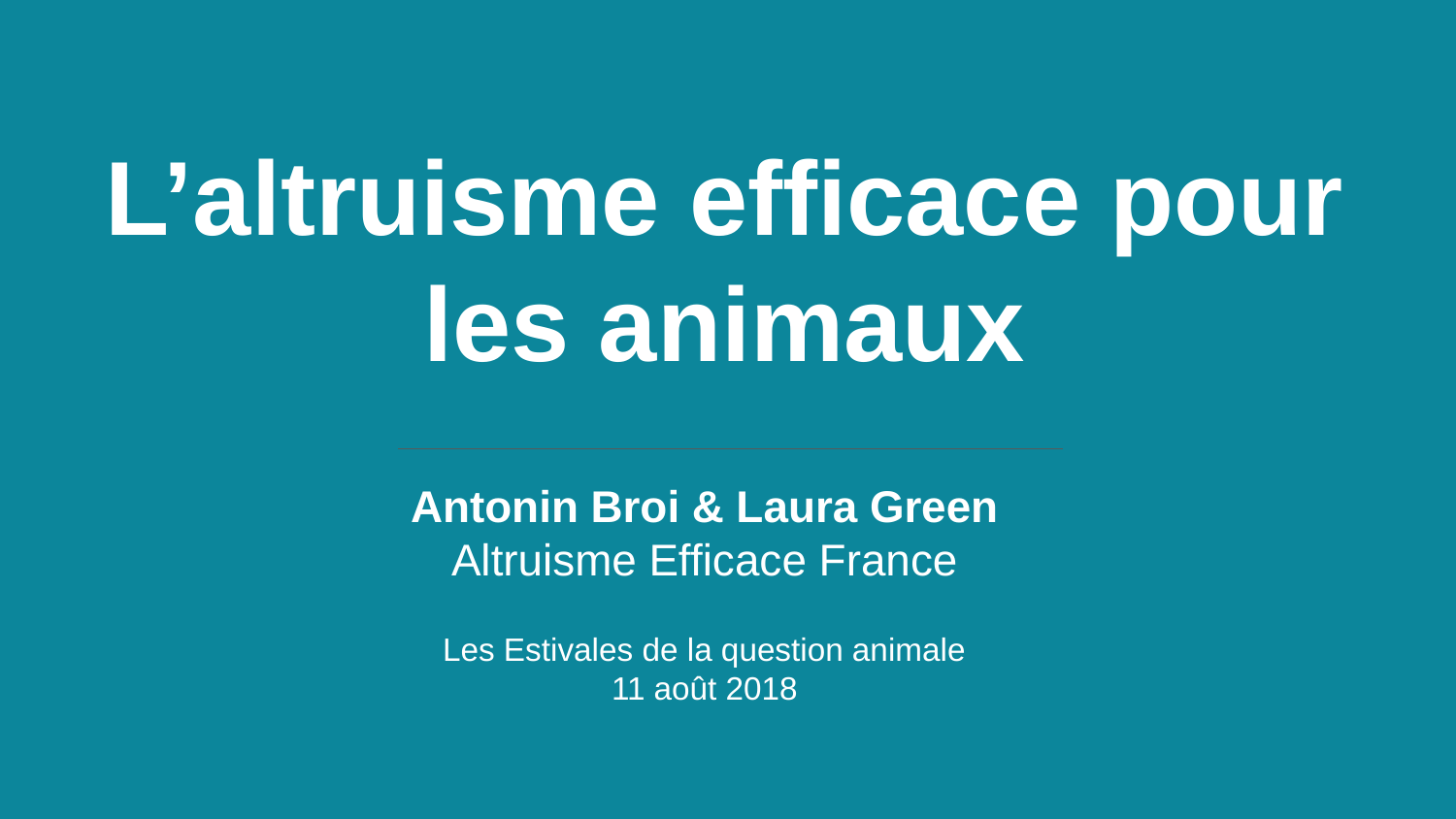

# L’altruisme efficace pour les animaux
Antonin Broi & Laura Green
Altruisme Efficace France

Les Estivales de la question animale
11 août 2018